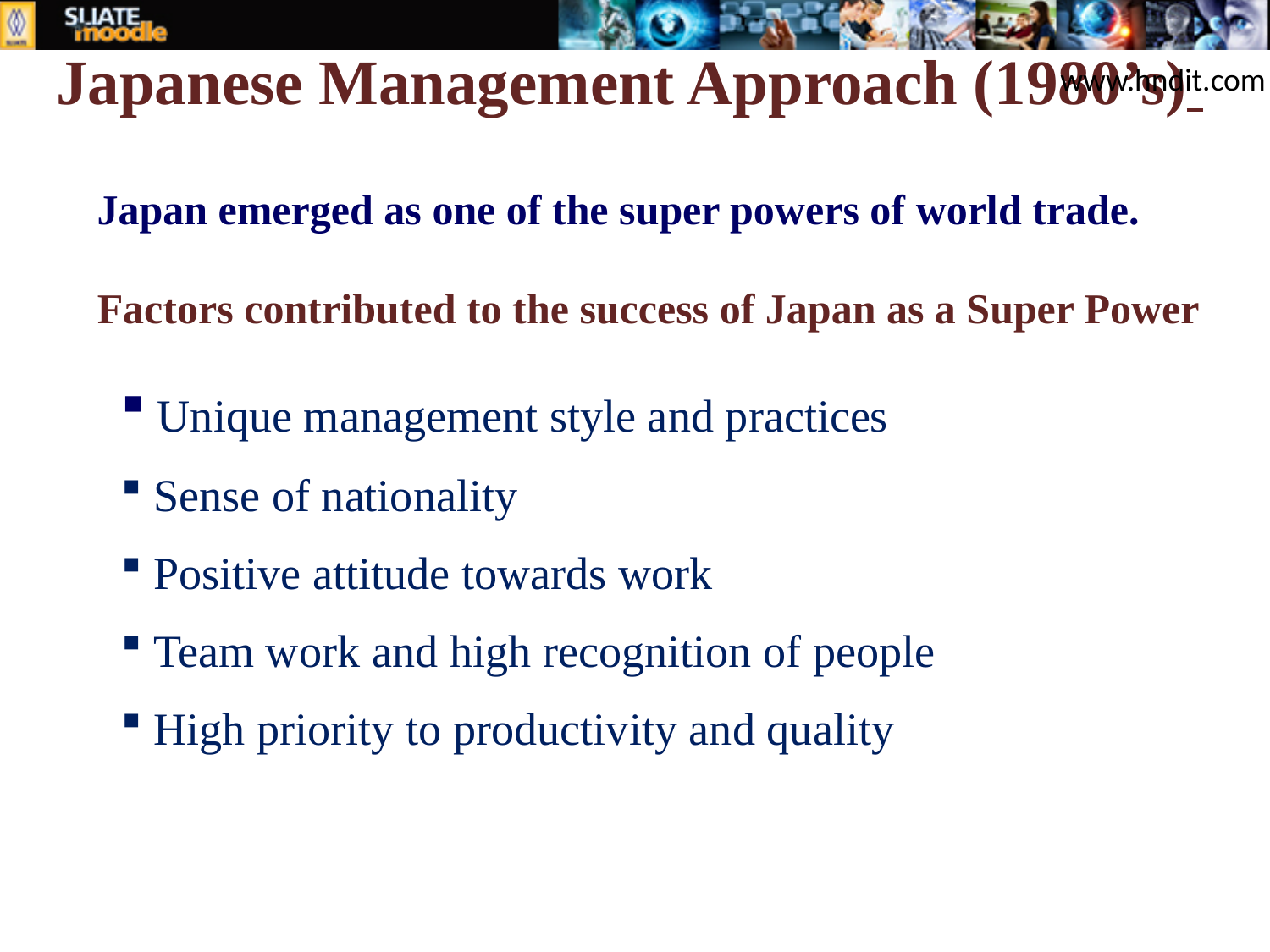

# Japanese Management Approach (1980’s)
www.hndit.com
Japan emerged as one of the super powers of world trade.
Factors contributed to the success of Japan as a Super Power
 Unique management style and practices
 Sense of nationality
 Positive attitude towards work
 Team work and high recognition of people
 High priority to productivity and quality